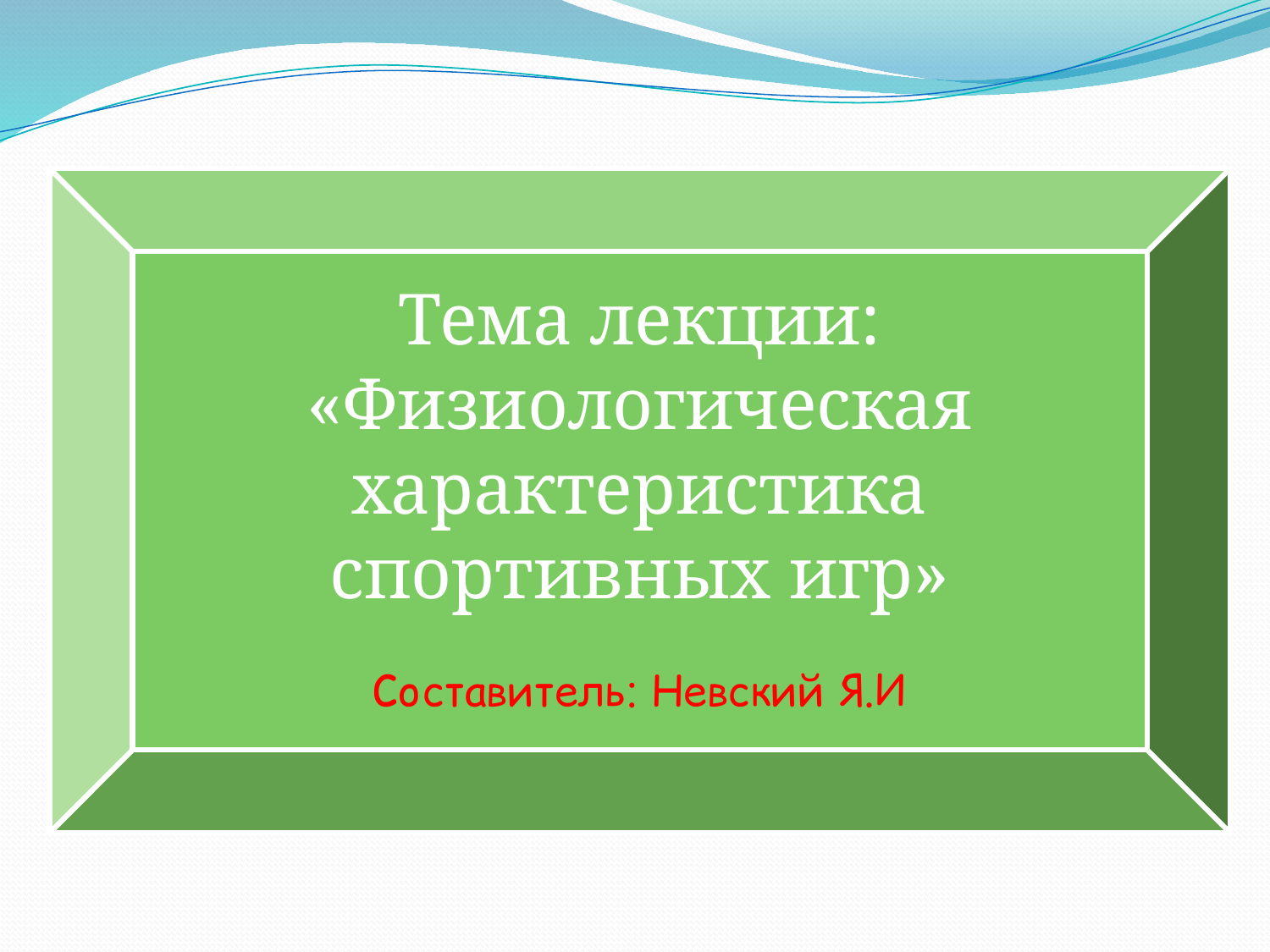

Тема лекции: «Физиологическая характеристика спортивных игр»

Составитель: Невский Я.И